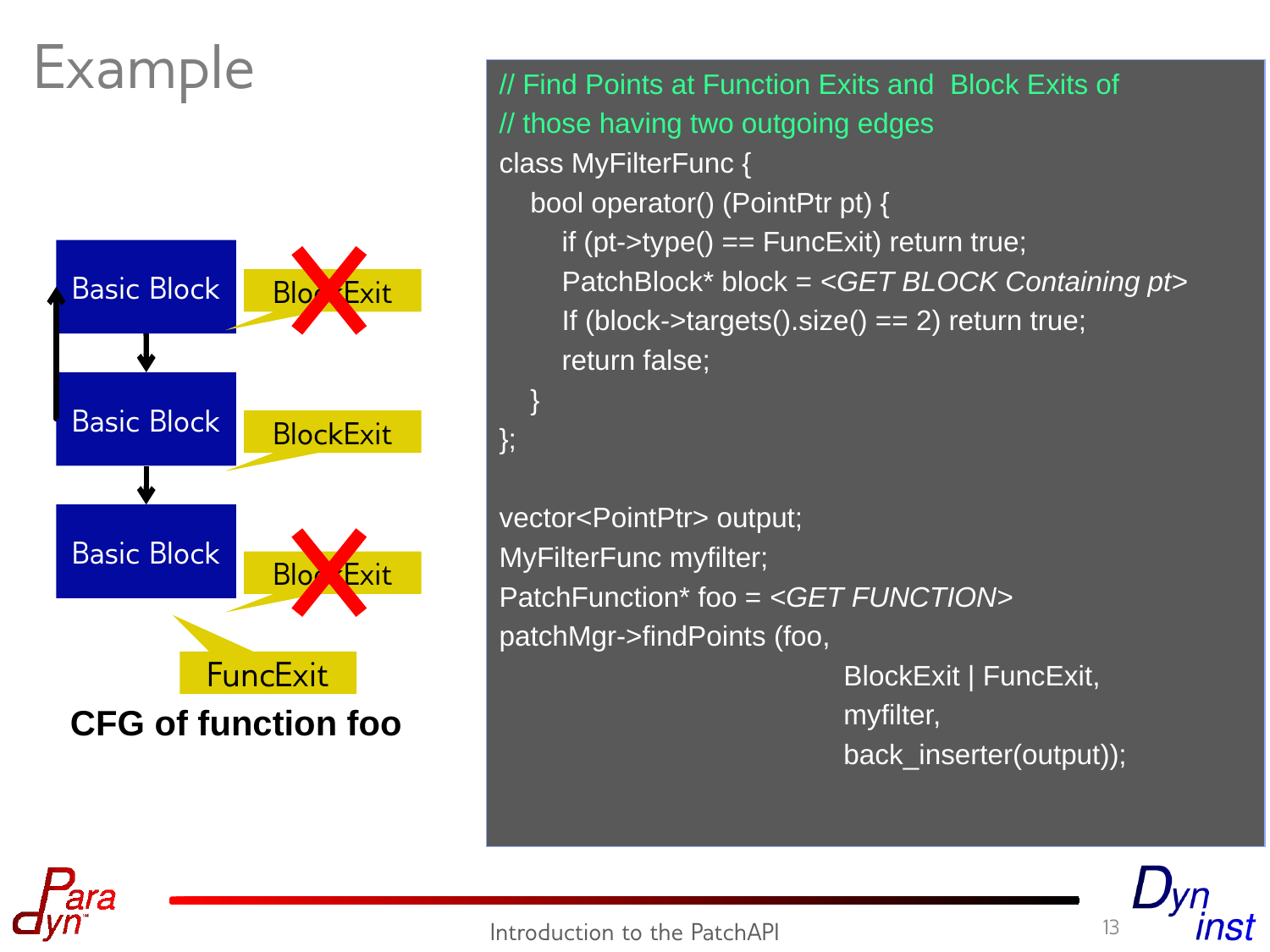

# Example
// Find Points at Function Exits and  Block Exits of
// those having two outgoing edges
class MyFilterFunc {
    bool operator() (PointPtr pt) {
        if (pt->type() == FuncExit) return true;
        PatchBlock* block = <GET BLOCK Containing pt>
        If (block->targets().size() == 2) return true;
        return false;
    }
};

vector<PointPtr> output;
MyFilterFunc myfilter;
PatchFunction* foo = <GET FUNCTION>
patchMgr->findPoints (foo,
                                            BlockExit | FuncExit,
                                            myfilter,
                                            back_inserter(output));

Basic Block
BlockExit
Basic Block
BlockExit

Basic Block
BlockExit
FuncExit
CFG of function foo
13
Introduction to the PatchAPI